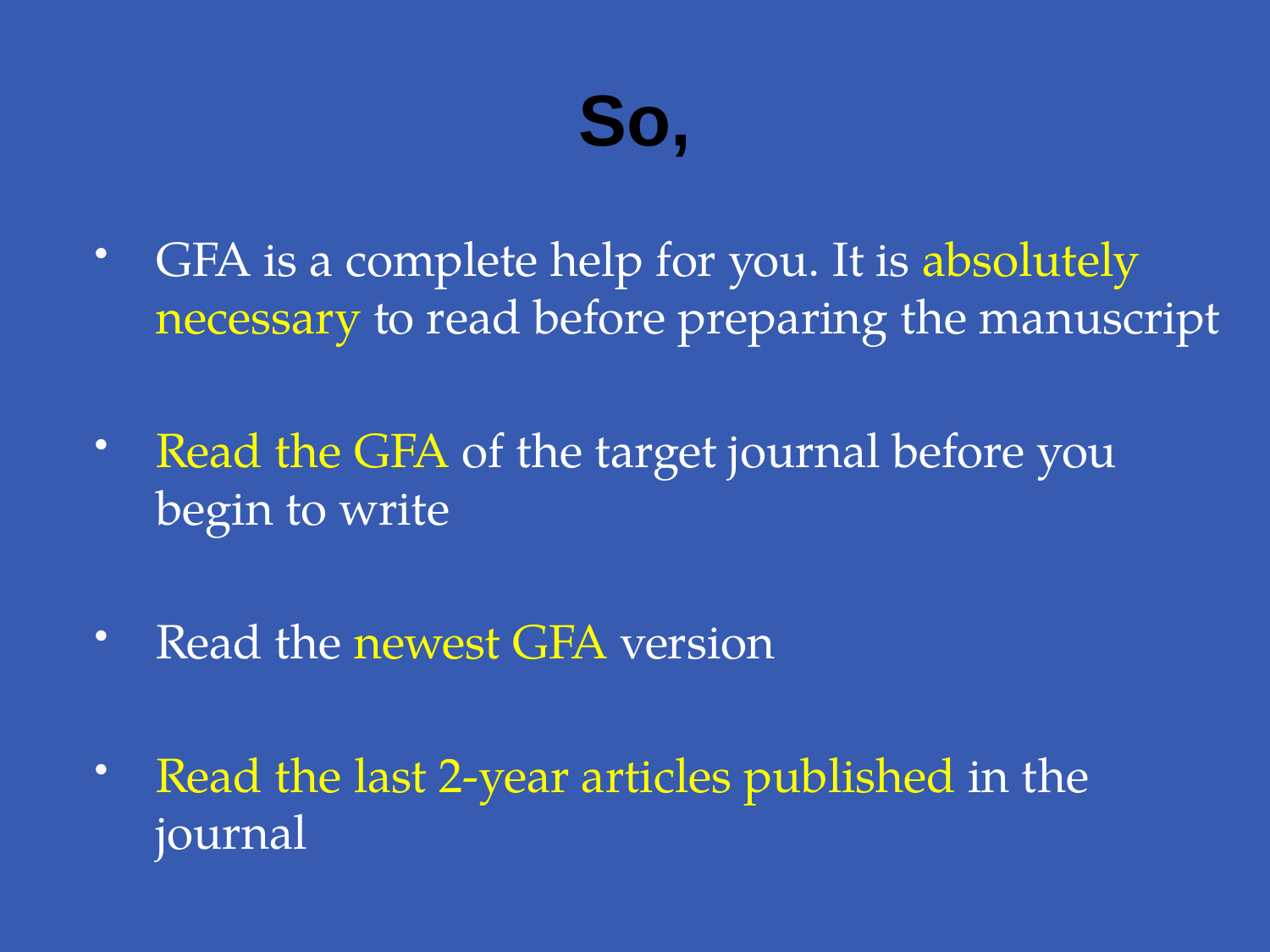

# So,
GFA is a complete help for you. It is absolutely necessary to read before preparing the manuscript

Read the GFA of the target journal before you begin to write

Read the newest GFA version

Read the last 2-year articles published in the journal